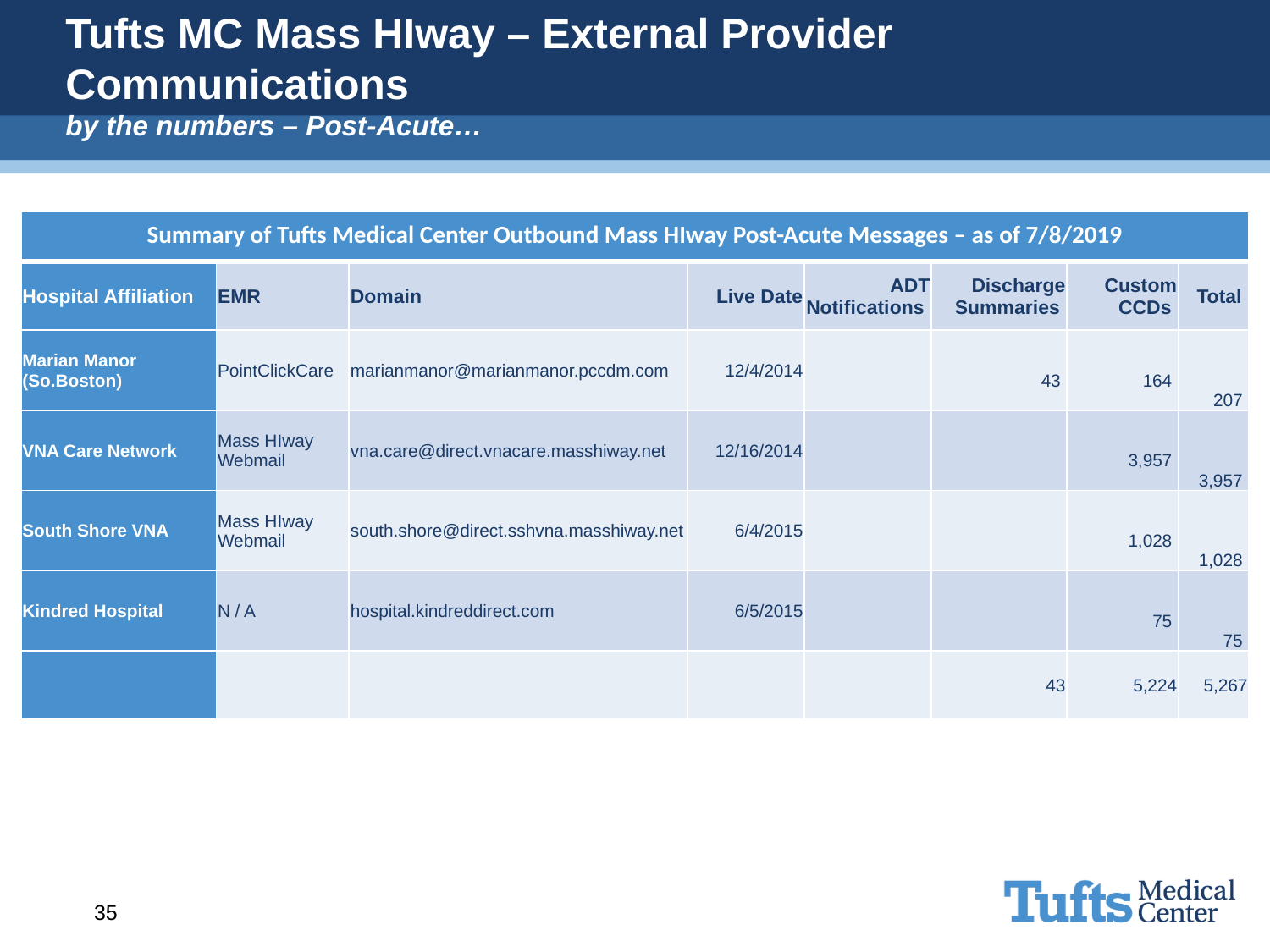

# Tufts MC Mass HIway – External Provider Communications by the numbers – Post-Acute…
| Summary of Tufts Medical Center Outbound Mass HIway Post-Acute Messages – as of 7/8/2019 |  |  |  |  |  |  |  |
| --- | --- | --- | --- | --- | --- | --- | --- |
| Hospital Affiliation | EMR | Domain | Live Date | ADT Notifications | Discharge Summaries | Custom CCDs | Total |
| Marian Manor (So.Boston) | PointClickCare | marianmanor@marianmanor.pccdm.com | 12/4/2014 |  | 43 | 164 | 207 |
| VNA Care Network | Mass HIway Webmail | vna.care@direct.vnacare.masshiway.net | 12/16/2014 |  |  | 3,957 | 3,957 |
| South Shore VNA | Mass HIway Webmail | south.shore@direct.sshvna.masshiway.net | 6/4/2015 |  |  | 1,028 | 1,028 |
| Kindred Hospital | N / A | hospital.kindreddirect.com | 6/5/2015 |  |  | 75 | 75 |
|  |  |  |  |  | 43 | 5,224 | 5,267 |
35